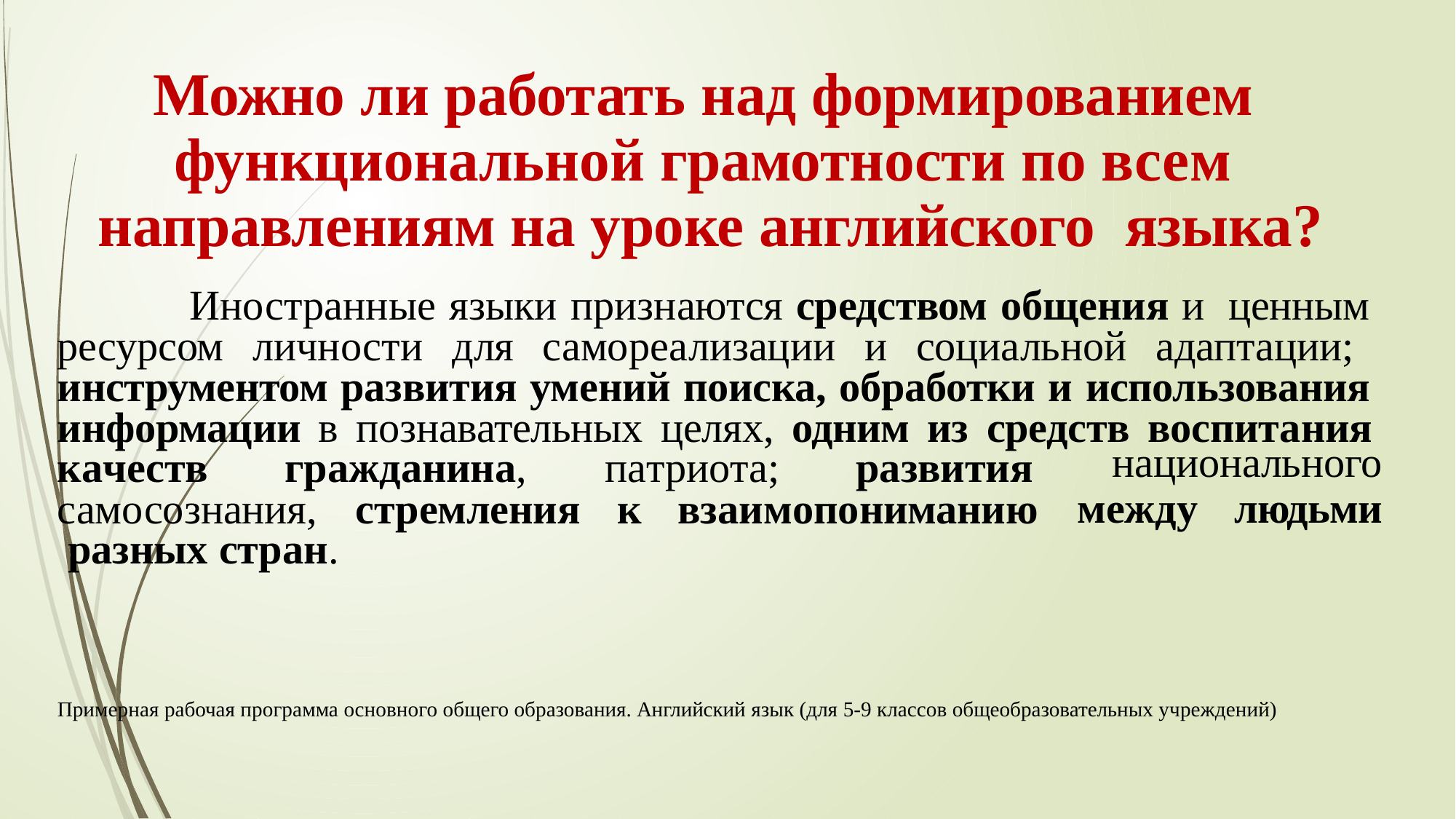

# Можно ли работать над формированием  функциональной грамотности по всем  направлениям на уроке английского  языка?
          Иностранные языки признаются средством общения и ценным  ресурсом личности для самореализации и социальной адаптации;  инструментом развития умений поиска, обработки и использования  информации в познавательных целях, одним из средств воспитания
качеств	гражданина,	патриота;	развития
национального
между	людьми
самосознания,	стремления	к	взаимопониманию  разных стран.
Примерная рабочая программа основного общего образования. Английский язык (для 5-9 классов общеобразовательных учреждений)